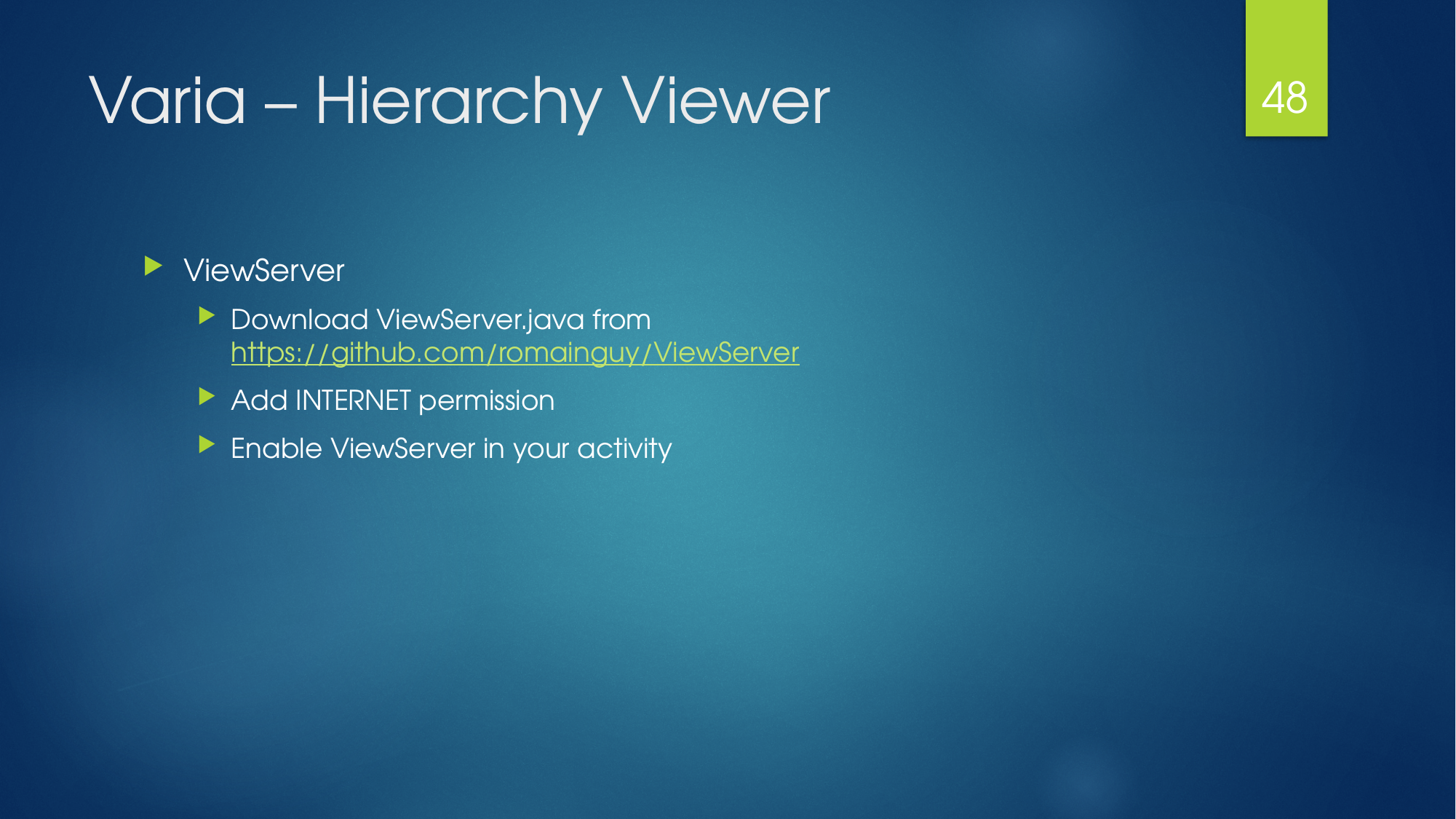

48
# Varia – Hierarchy Viewer
ViewServer
Download ViewServer.java from https://github.com/romainguy/ViewServer
Add INTERNET permission
Enable ViewServer in your activity